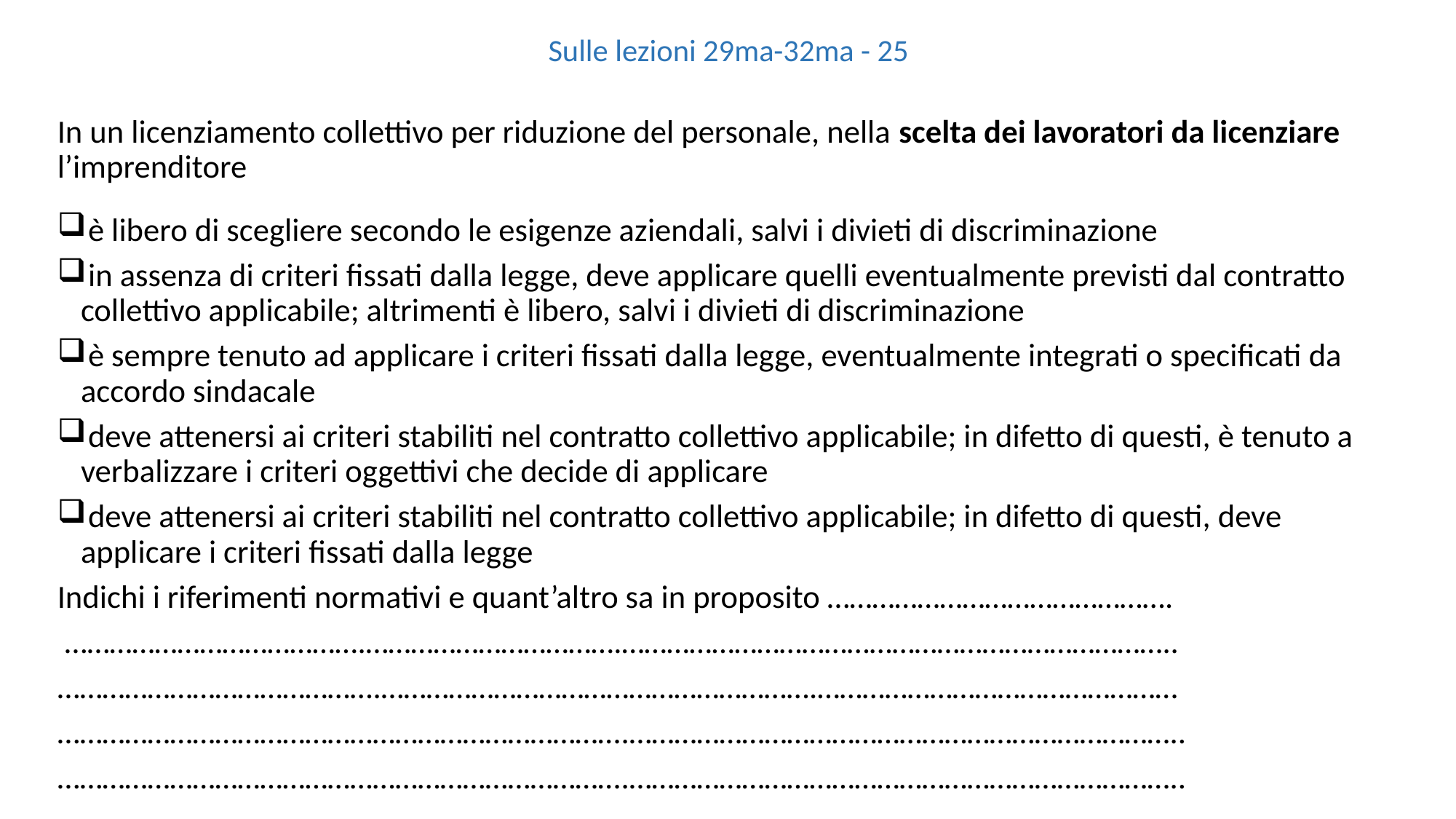

# Sulle lezioni 29ma-32ma - 25
In un licenziamento collettivo per riduzione del personale, nella scelta dei lavoratori da licenziare l’imprenditore

 è libero di scegliere secondo le esigenze aziendali, salvi i divieti di discriminazione
 in assenza di criteri fissati dalla legge, deve applicare quelli eventualmente previsti dal contratto collettivo applicabile; altrimenti è libero, salvi i divieti di discriminazione
 è sempre tenuto ad applicare i criteri fissati dalla legge, eventualmente integrati o specificati da accordo sindacale
 deve attenersi ai criteri stabiliti nel contratto collettivo applicabile; in difetto di questi, è tenuto a verbalizzare i criteri oggettivi che decide di applicare
 deve attenersi ai criteri stabiliti nel contratto collettivo applicabile; in difetto di questi, deve applicare i criteri fissati dalla legge
Indichi i riferimenti normativi e quant’altro sa in proposito ……………………………………….
 ………………………………….…………………………….………………………………………………………………..
…………………………………….………………………………………………….…………………………………………
………………………………………………………………….………………………………………………………………..
………………………………………………………………….………………………………………………………………..